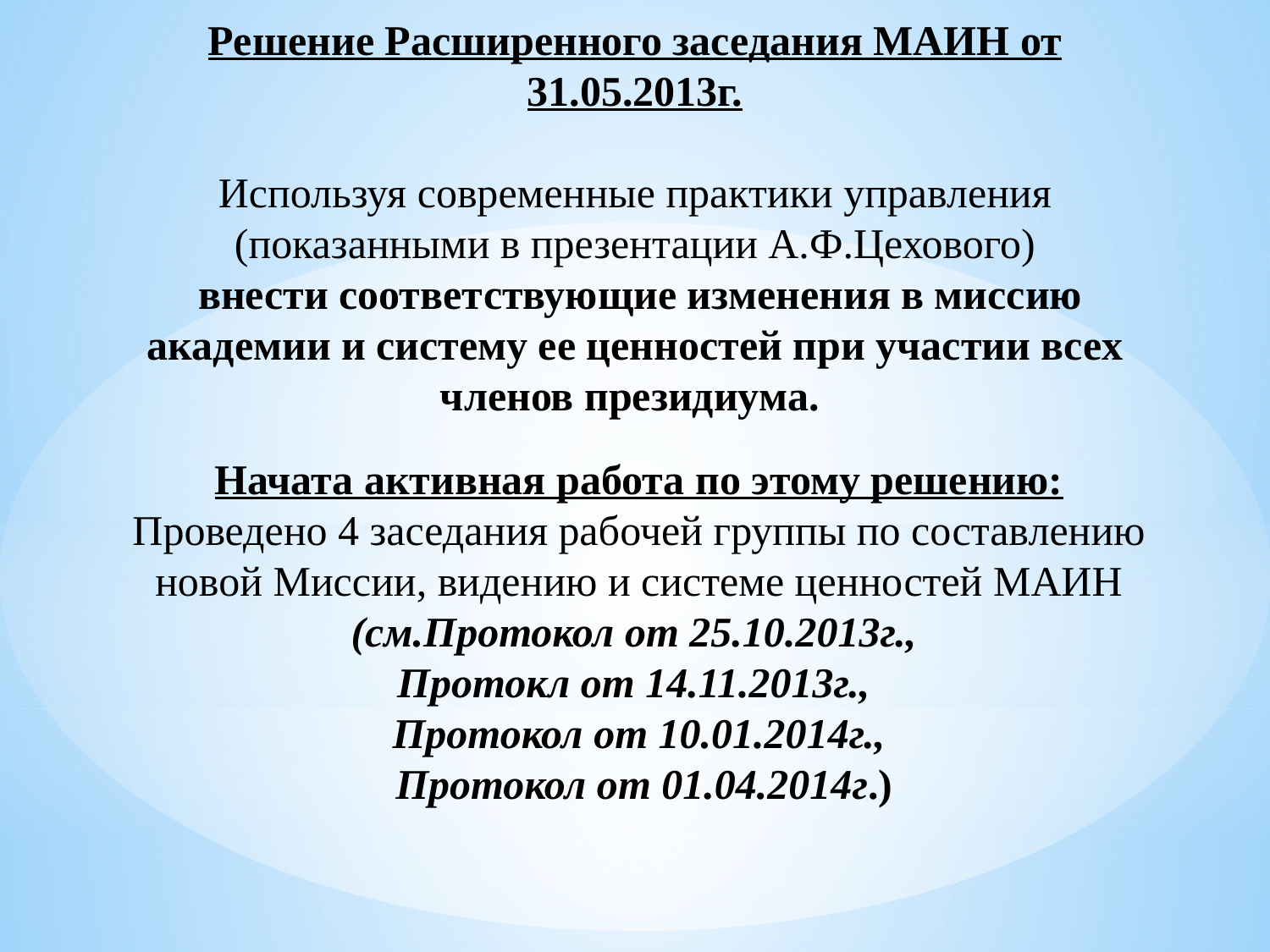

Решение Расширенного заседания МАИН от 31.05.2013г.

Используя современные практики управления (показанными в презентации А.Ф.Цехового)
 внести соответствующие изменения в миссию академии и систему ее ценностей при участии всех членов президиума.
Начата активная работа по этому решению:
Проведено 4 заседания рабочей группы по составлению новой Миссии, видению и системе ценностей МАИН
(см.Протокол от 25.10.2013г.,
Протокл от 14.11.2013г.,
Протокол от 10.01.2014г.,
 Протокол от 01.04.2014г.)